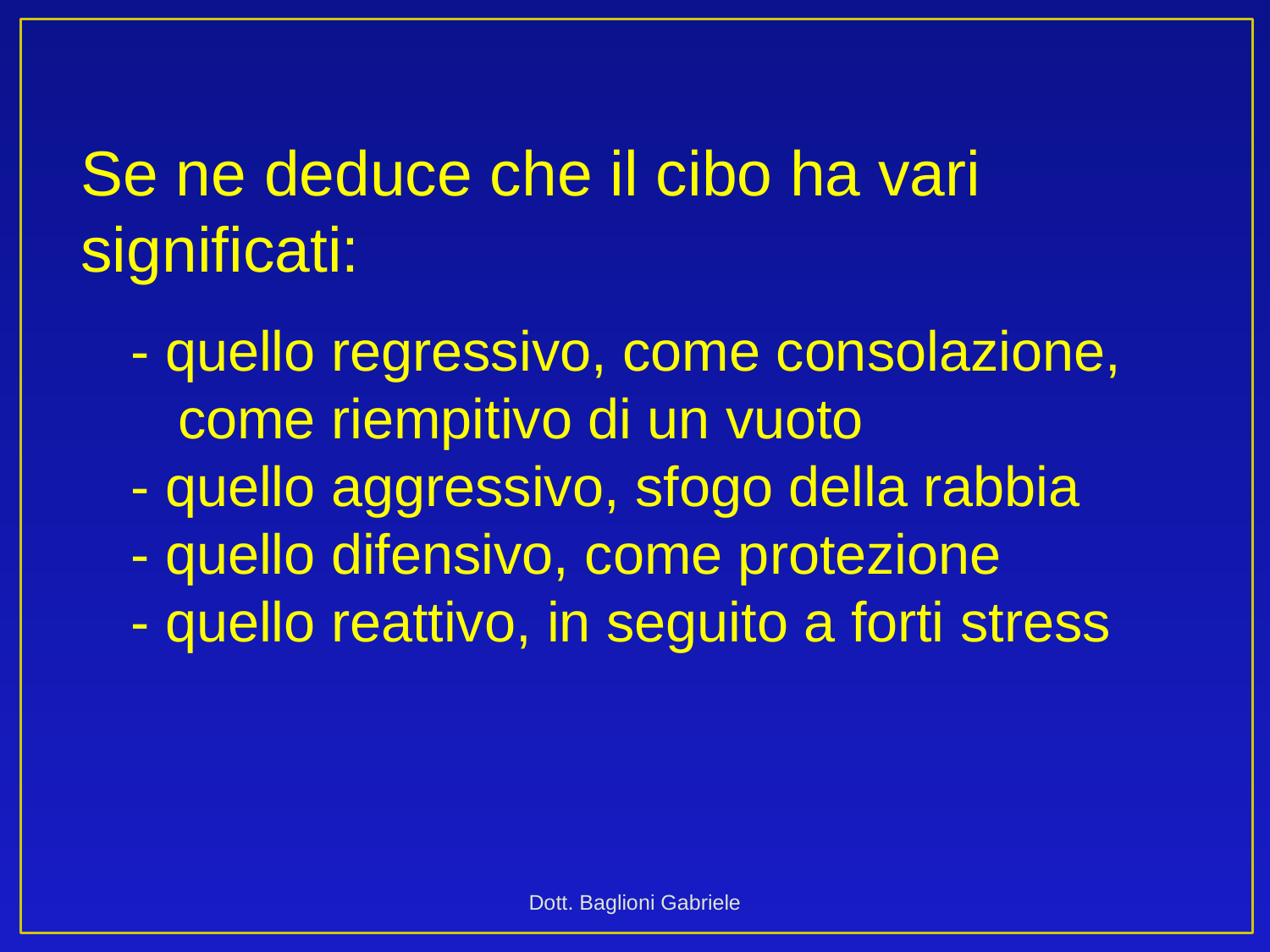

Se ne deduce che il cibo ha vari significati:

- quello regressivo, come consolazione,
   come riempitivo di un vuoto
- quello aggressivo, sfogo della rabbia
- quello difensivo, come protezione
- quello reattivo, in seguito a forti stress

Dott. Baglioni Gabriele